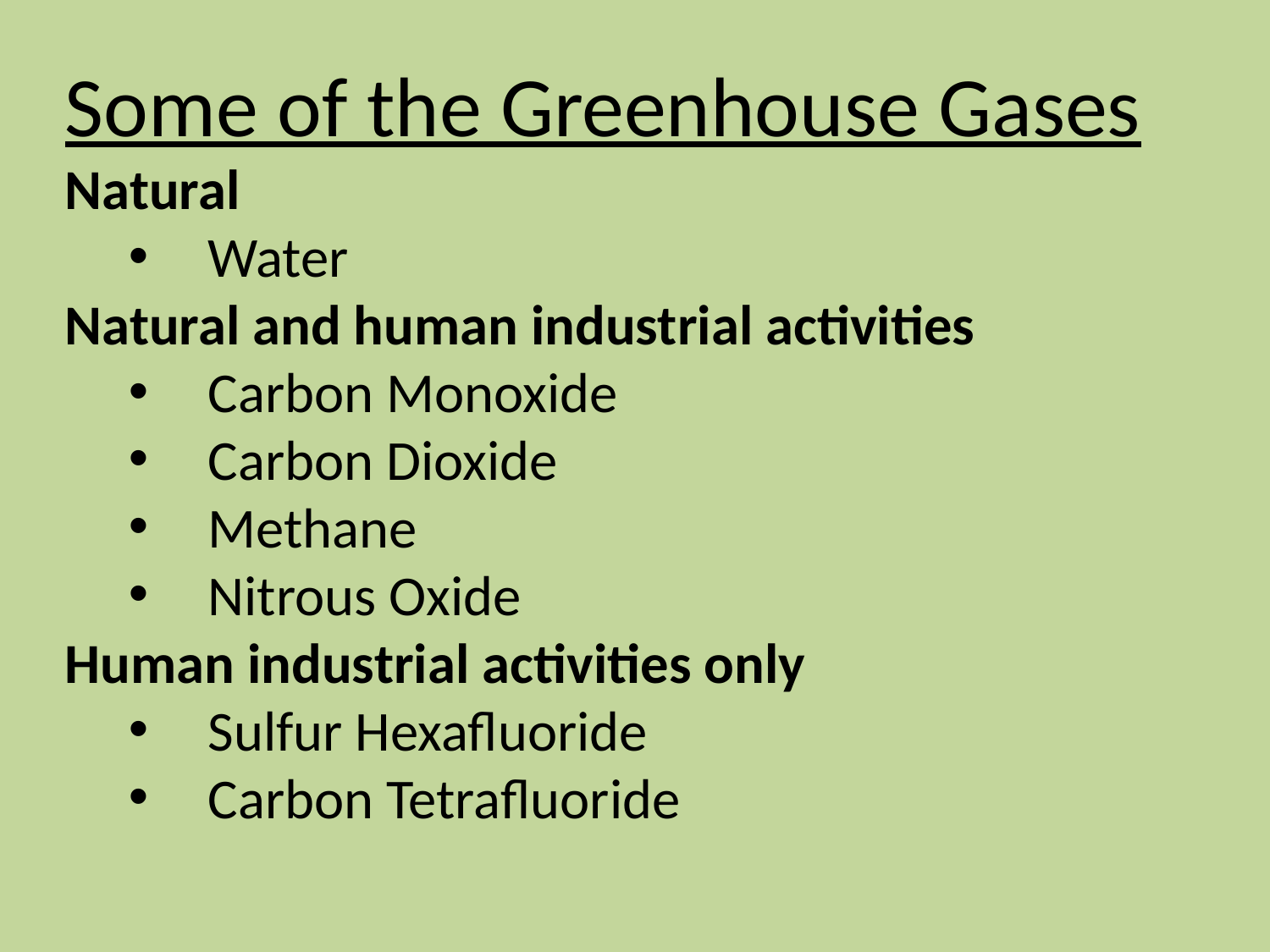

Some of the Greenhouse Gases
Natural
Water
Natural and human industrial activities
Carbon Monoxide
Carbon Dioxide
Methane
Nitrous Oxide
Human industrial activities only
Sulfur Hexafluoride
Carbon Tetrafluoride